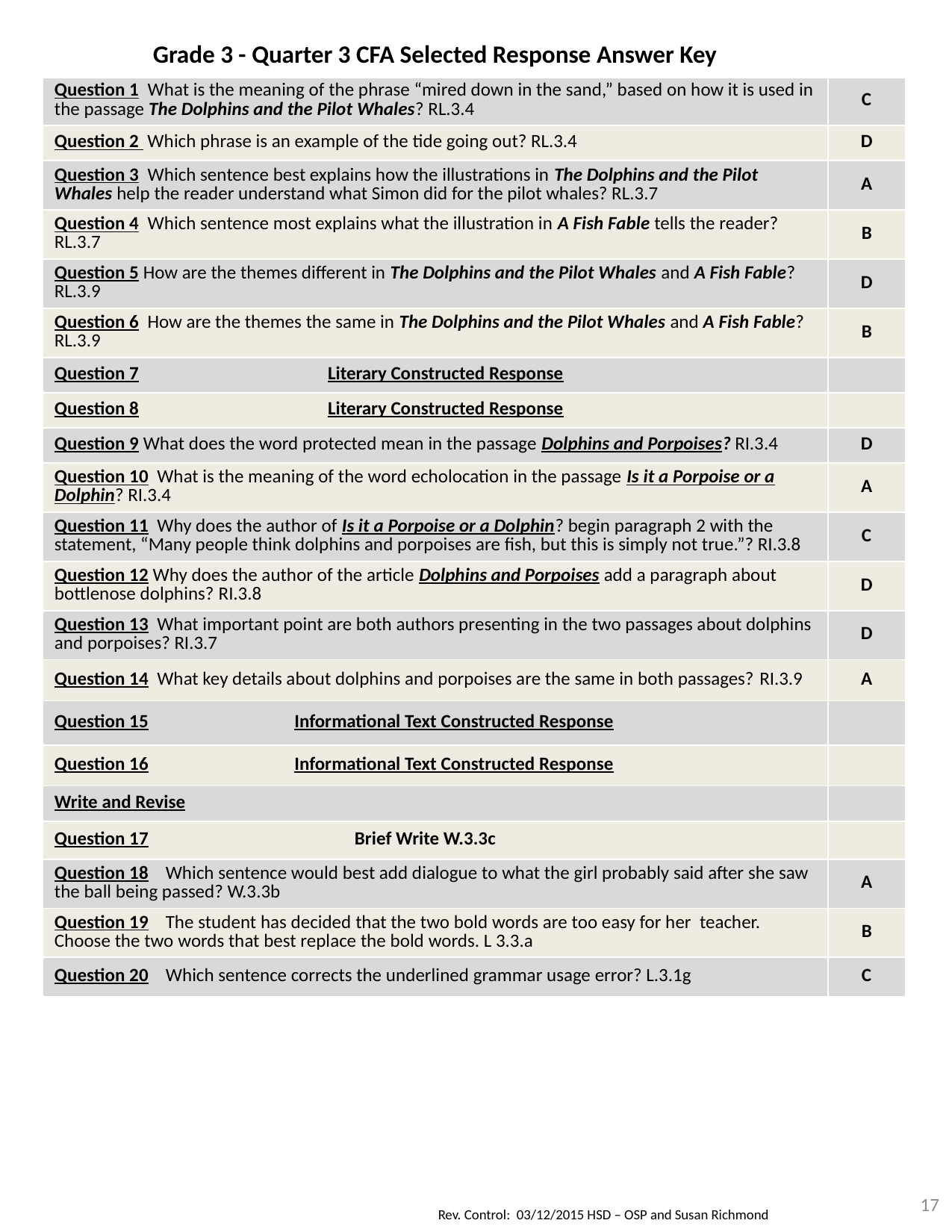

| Grade 3 - Quarter 3 CFA Selected Response Answer Key |  |
| --- | --- |
| Question 1 What is the meaning of the phrase “mired down in the sand,” based on how it is used in the passage The Dolphins and the Pilot Whales? RL.3.4 | C |
| Question 2 Which phrase is an example of the tide going out? RL.3.4 | D |
| Question 3 Which sentence best explains how the illustrations in The Dolphins and the Pilot Whales help the reader understand what Simon did for the pilot whales? RL.3.7 | A |
| Question 4 Which sentence most explains what the illustration in A Fish Fable tells the reader? RL.3.7 | B |
| Question 5 How are the themes different in The Dolphins and the Pilot Whales and A Fish Fable? RL.3.9 | D |
| Question 6 How are the themes the same in The Dolphins and the Pilot Whales and A Fish Fable? RL.3.9 | B |
| Question 7 Literary Constructed Response |  |
| Question 8 Literary Constructed Response |  |
| Question 9 What does the word protected mean in the passage Dolphins and Porpoises? RI.3.4 | D |
| Question 10 What is the meaning of the word echolocation in the passage Is it a Porpoise or a Dolphin? RI.3.4 | A |
| Question 11 Why does the author of Is it a Porpoise or a Dolphin? begin paragraph 2 with the statement, “Many people think dolphins and porpoises are fish, but this is simply not true.”? RI.3.8 | C |
| Question 12 Why does the author of the article Dolphins and Porpoises add a paragraph about bottlenose dolphins? RI.3.8 | D |
| Question 13 What important point are both authors presenting in the two passages about dolphins and porpoises? RI.3.7 | D |
| Question 14 What key details about dolphins and porpoises are the same in both passages? RI.3.9 | A |
| Question 15 Informational Text Constructed Response |  |
| Question 16 Informational Text Constructed Response |  |
| Write and Revise |  |
| Question 17 Brief Write W.3.3c |  |
| Question 18 Which sentence would best add dialogue to what the girl probably said after she saw the ball being passed? W.3.3b | A |
| Question 19 The student has decided that the two bold words are too easy for her teacher. Choose the two words that best replace the bold words. L 3.3.a | B |
| Question 20 Which sentence corrects the underlined grammar usage error? L.3.1g | C |
17